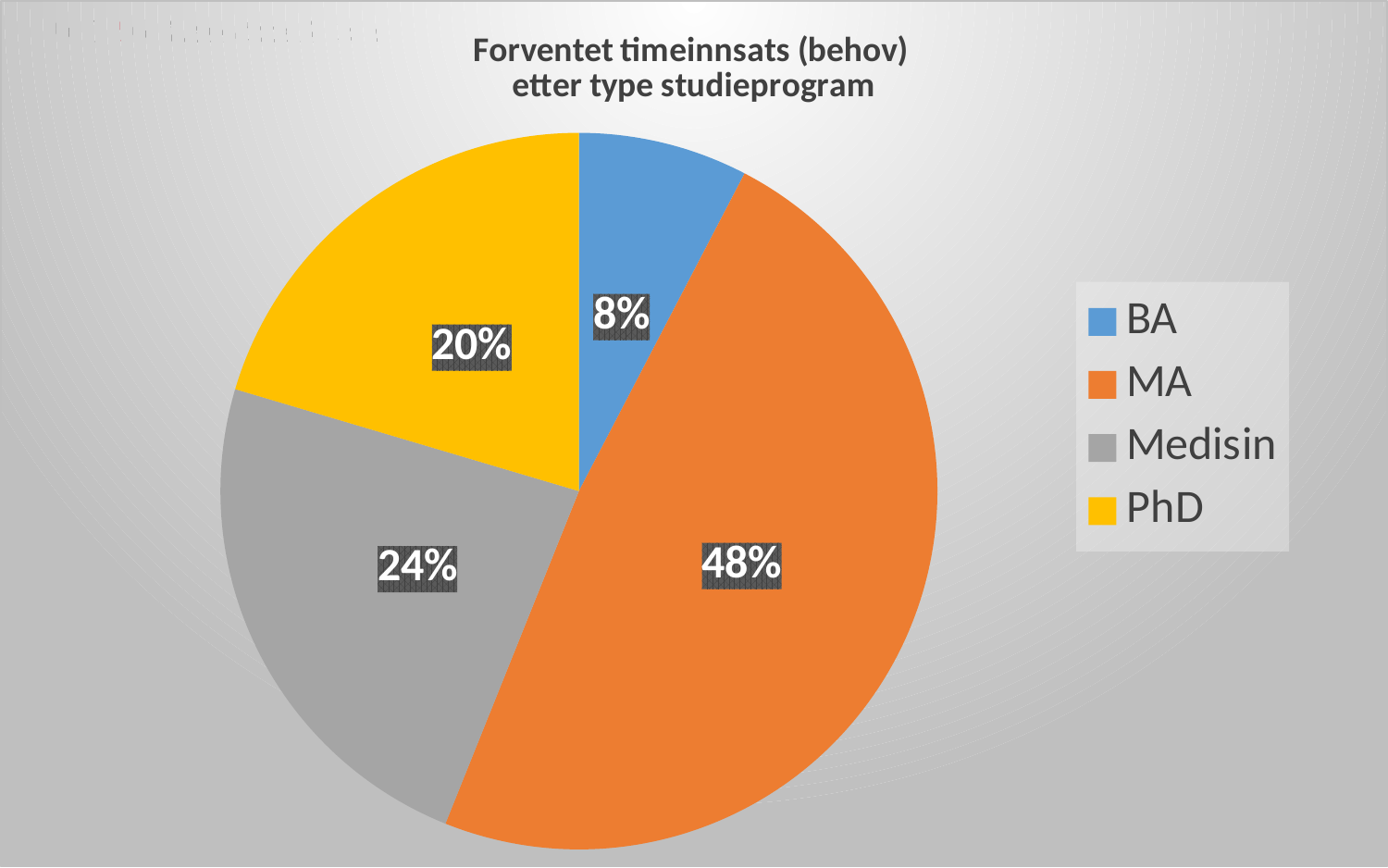

### Chart: Forventet timeinnsats (behov)
etter type studieprogram

| Category | Timeinnsats etter studieprogram (HELSAM) |
|---|---|
| BA | 3270.0 |
| MA | 20704.0 |
| Medisin | 10056.980000000001 |
| PhD | 8725.8 |
#

14.11.2019
3